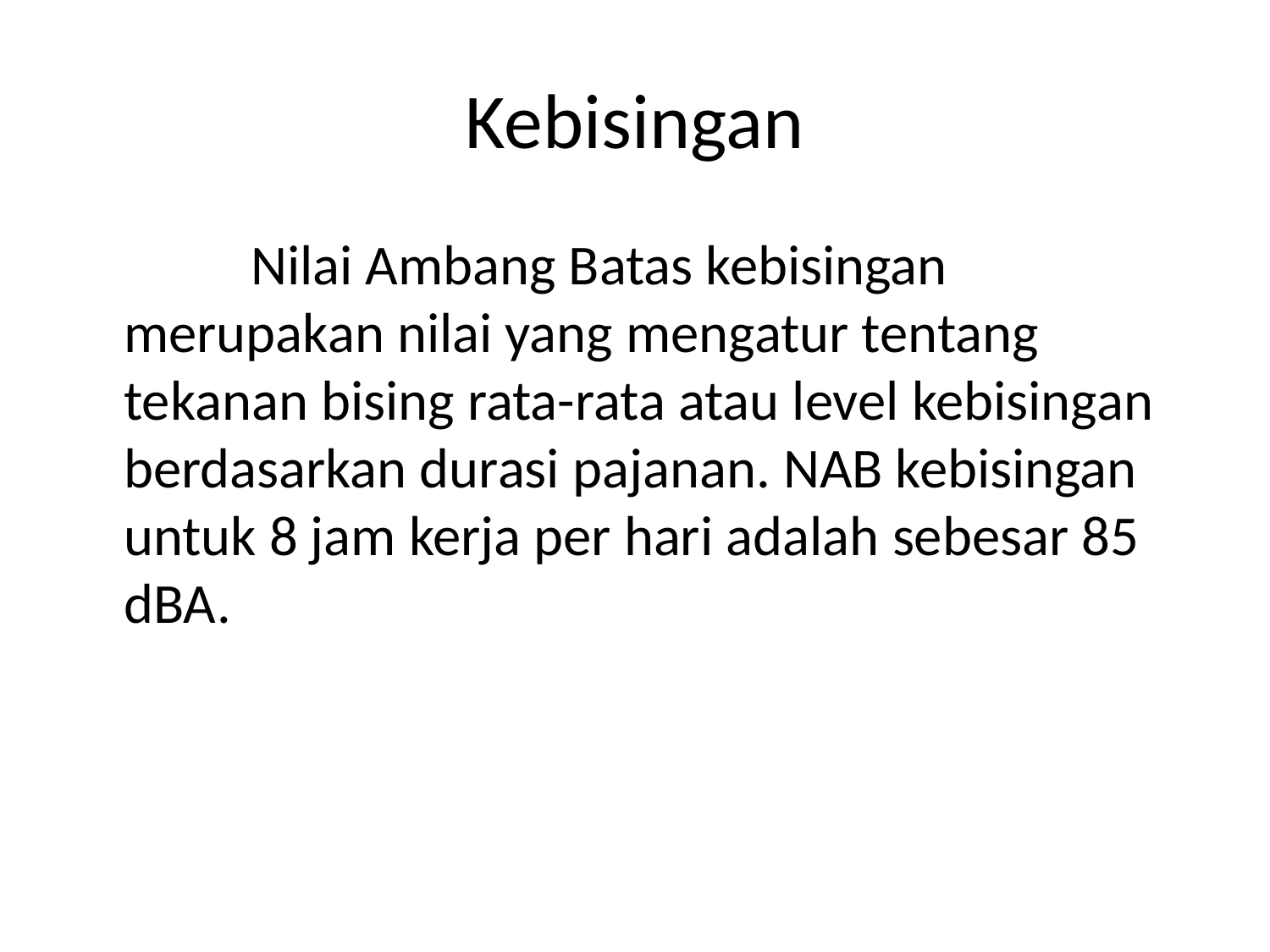

# Kebisingan
		Nilai Ambang Batas kebisingan merupakan nilai yang mengatur tentang tekanan bising rata-rata atau level kebisingan berdasarkan durasi pajanan. NAB kebisingan untuk 8 jam kerja per hari adalah sebesar 85 dBA.